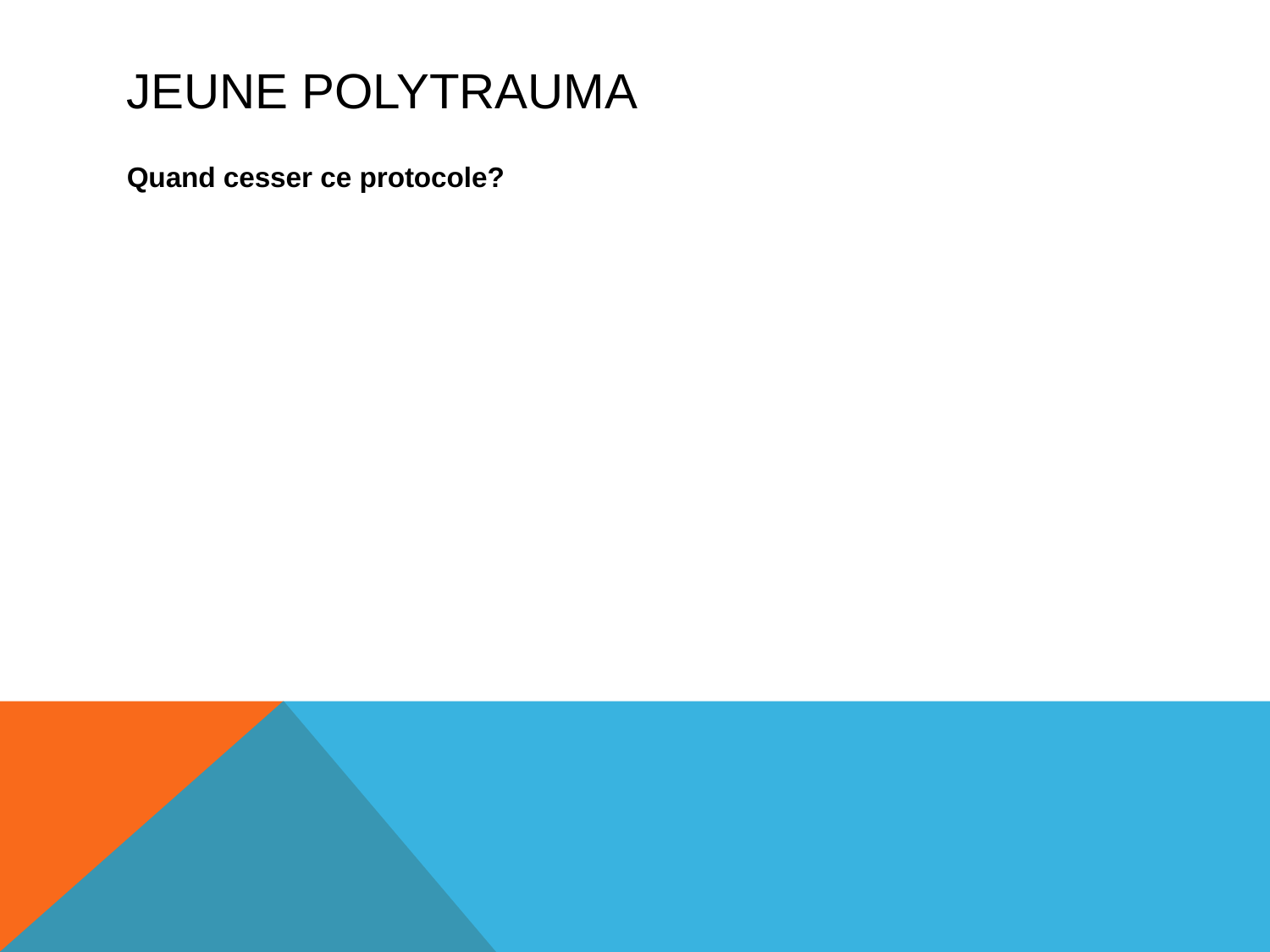

# JEUNE POLYTRAUMA
Quand cesser ce protocole?